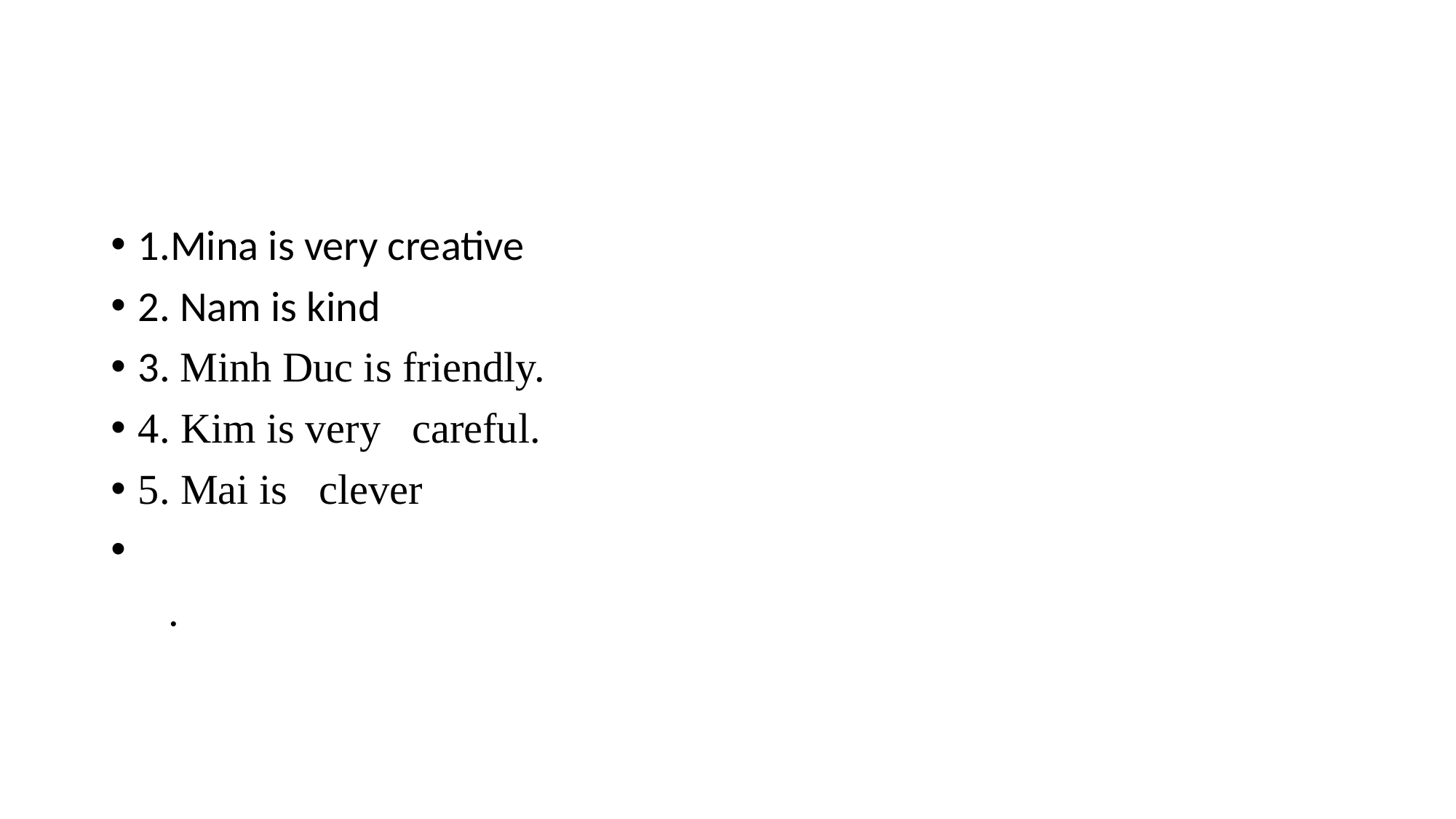

#
1.Mina is very creative
2. Nam is kind
3. Minh Duc is friendly.
4. Kim is very   careful.
5. Mai is   clever

      .